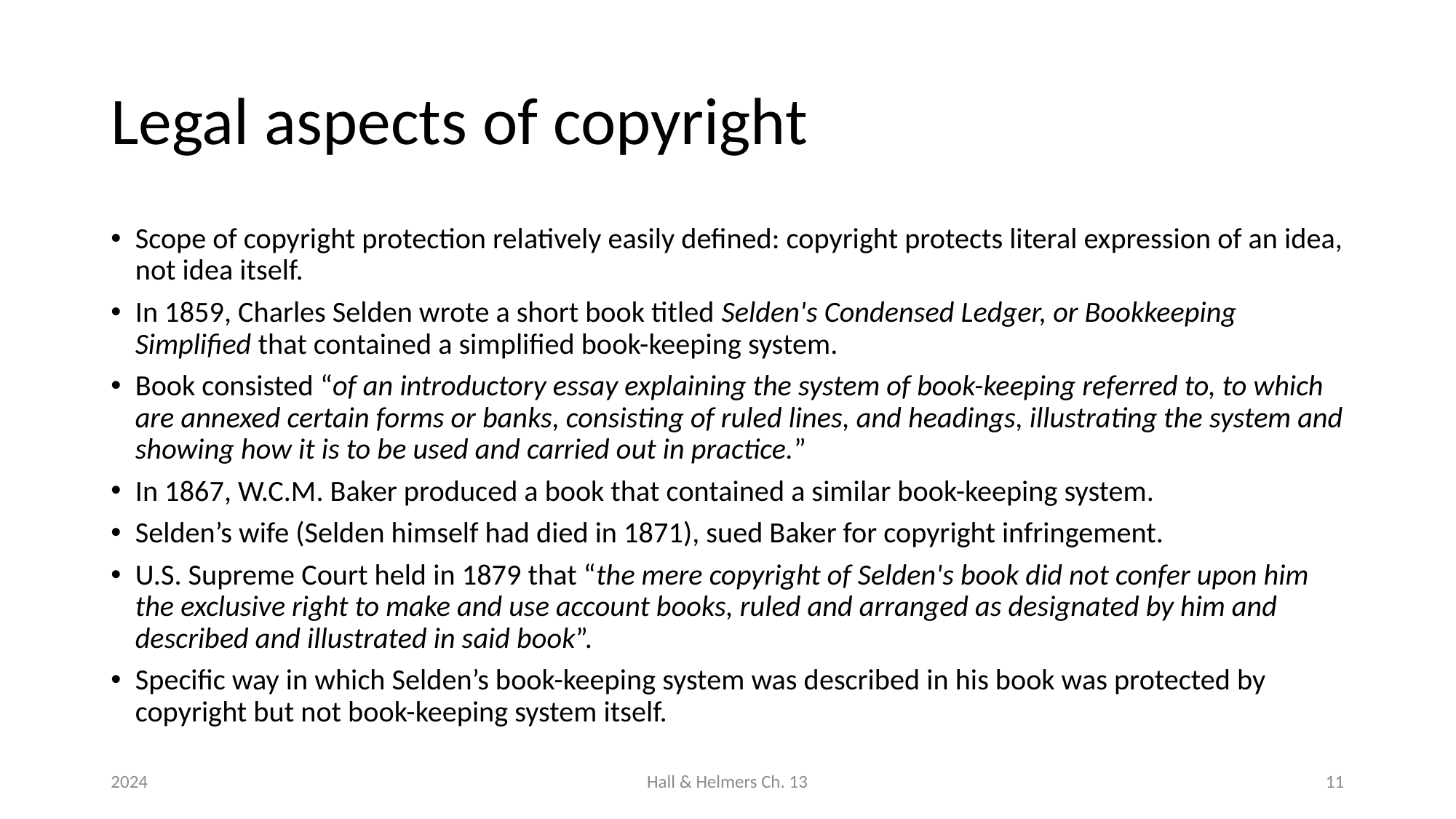

# Legal aspects of copyright
Scope of copyright protection relatively easily defined: copyright protects literal expression of an idea, not idea itself.
In 1859, Charles Selden wrote a short book titled Selden's Condensed Ledger, or Bookkeeping Simplified that contained a simplified book-keeping system.
Book consisted “of an introductory essay explaining the system of book-keeping referred to, to which are annexed certain forms or banks, consisting of ruled lines, and headings, illustrating the system and showing how it is to be used and carried out in practice.”
In 1867, W.C.M. Baker produced a book that contained a similar book-keeping system.
Selden’s wife (Selden himself had died in 1871), sued Baker for copyright infringement.
U.S. Supreme Court held in 1879 that “the mere copyright of Selden's book did not confer upon him the exclusive right to make and use account books, ruled and arranged as designated by him and described and illustrated in said book”.
Specific way in which Selden’s book-keeping system was described in his book was protected by copyright but not book-keeping system itself.

2024
Hall & Helmers Ch. 13
11